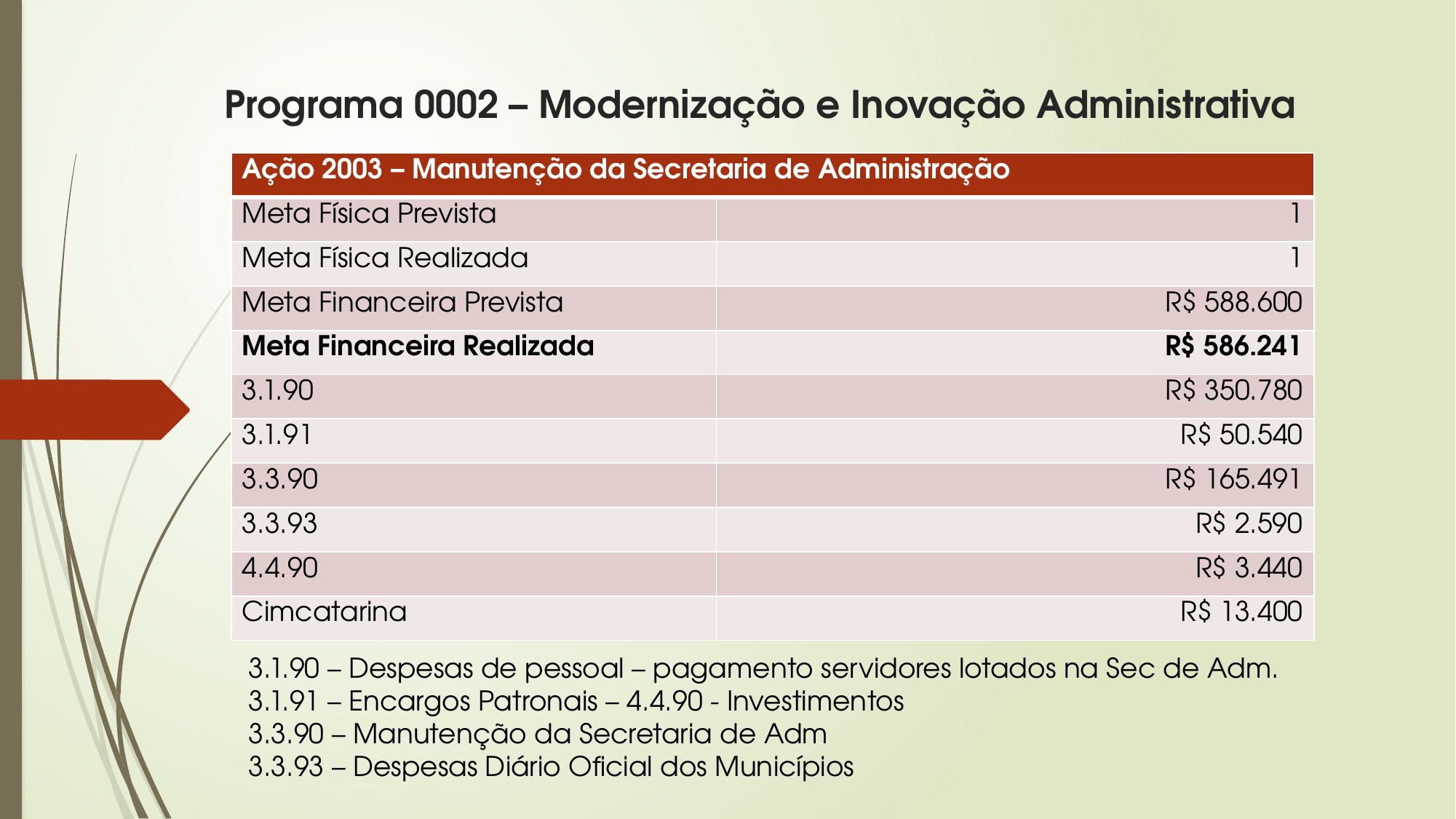

# Programa 0002 – Modernização e Inovação Administrativa
| Ação 2003 – Manutenção da Secretaria de Administração |  |
| --- | --- |
| Meta Física Prevista | 1 |
| Meta Física Realizada | 1 |
| Meta Financeira Prevista | R$ 588.600 |
| Meta Financeira Realizada | R$ 586.241 |
| 3.1.90 | R$ 350.780 |
| 3.1.91 | R$ 50.540 |
| 3.3.90 | R$ 165.491 |
| 3.3.93 | R$ 2.590 |
| 4.4.90 | R$ 3.440 |
| Cimcatarina | R$ 13.400 |
3.1.90 – Despesas de pessoal – pagamento servidores lotados na Sec de Adm.
3.1.91 – Encargos Patronais – 4.4.90 - Investimentos
3.3.90 – Manutenção da Secretaria de Adm
3.3.93 – Despesas Diário Oficial dos Municípios